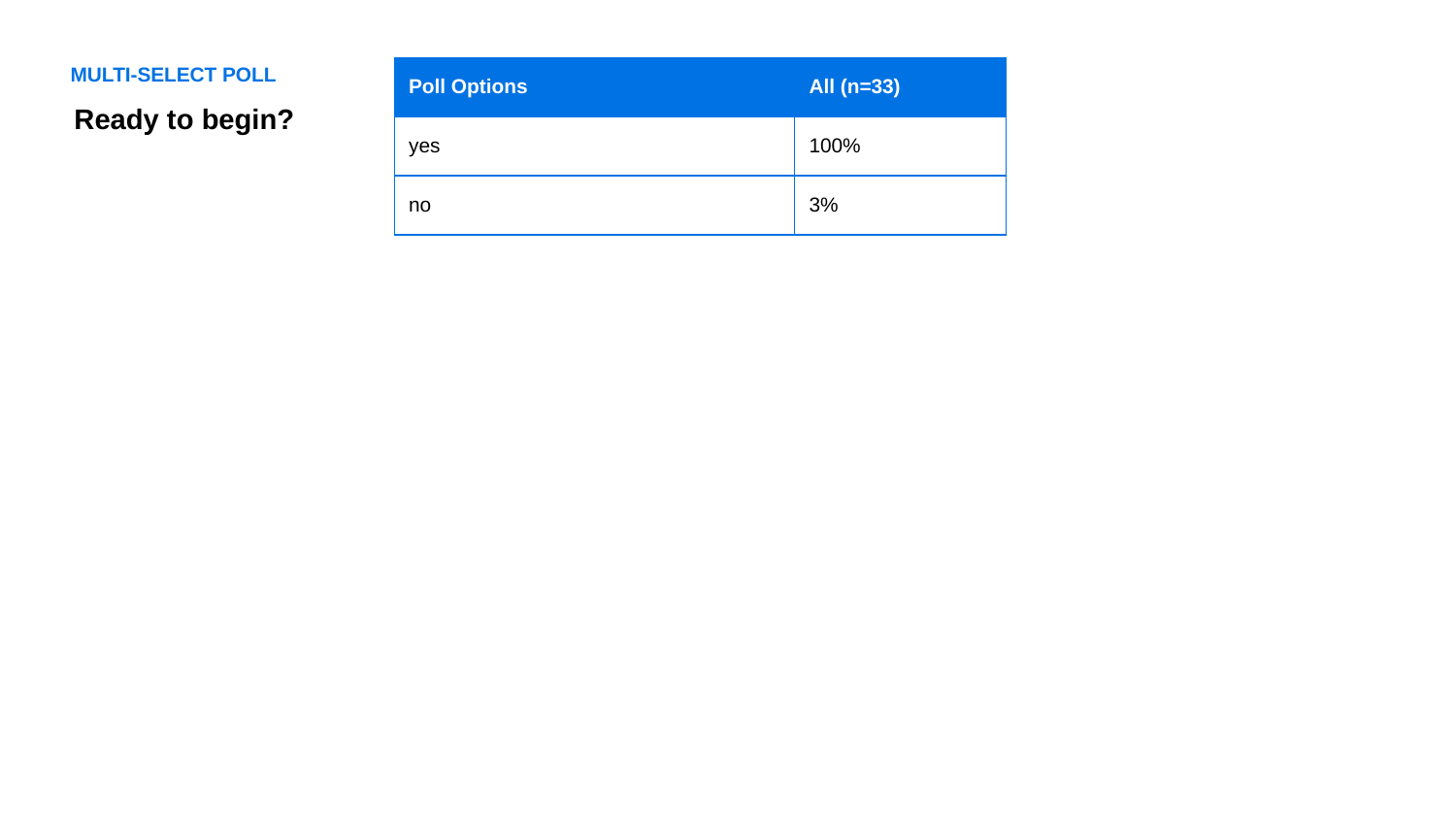

MULTI-SELECT POLL
| Poll Options | All (n=33) |
| --- | --- |
| yes | 100% |
| no | 3% |
Ready to begin?